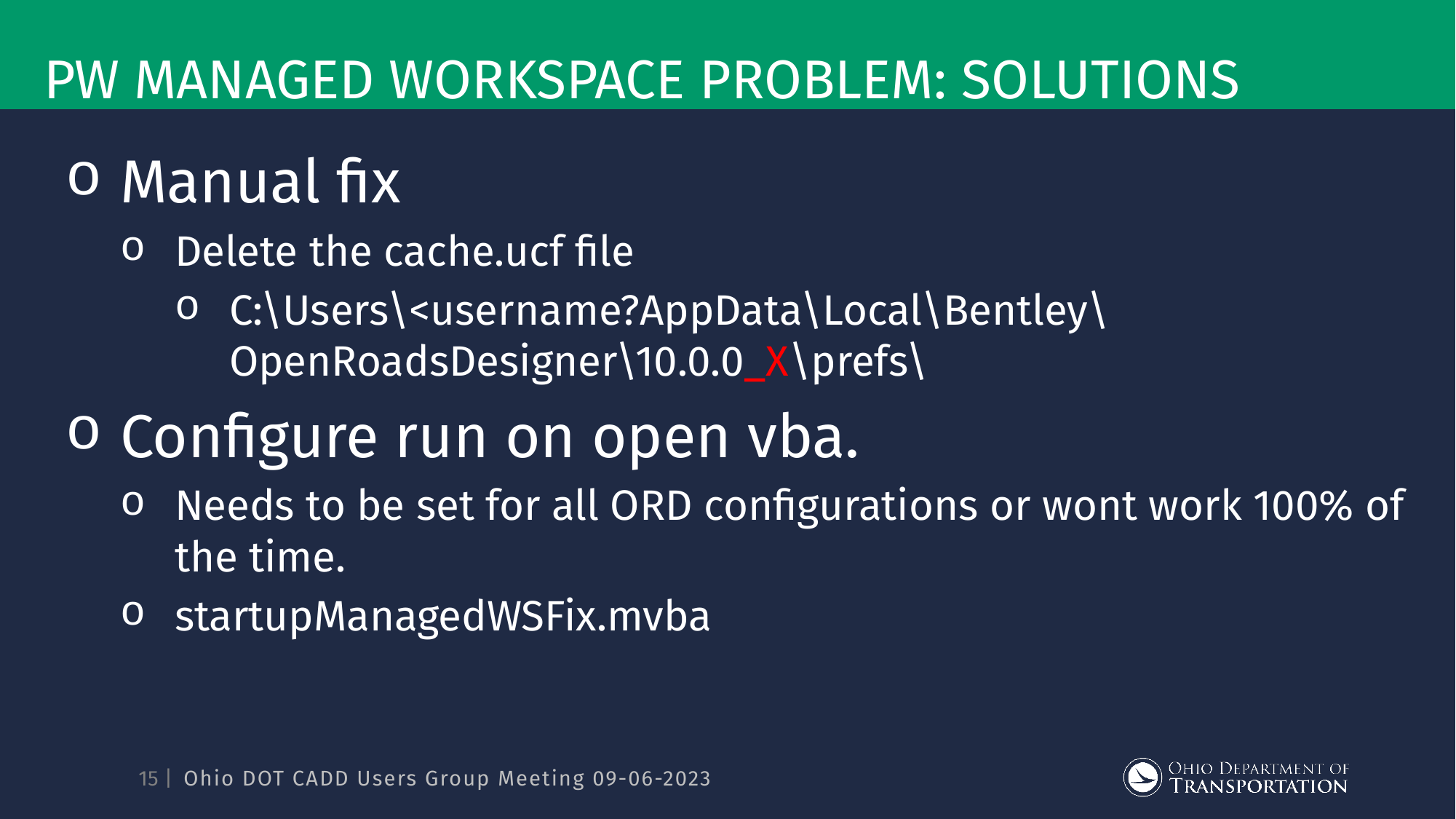

# PW Managed workspace problem: Solutions
Manual fix
Delete the cache.ucf file
C:\Users\<username?AppData\Local\Bentley\OpenRoadsDesigner\10.0.0_X\prefs\
Configure run on open vba.
Needs to be set for all ORD configurations or wont work 100% of the time.
startupManagedWSFix.mvba
Ohio DOT CADD Users Group Meeting 09-06-2023